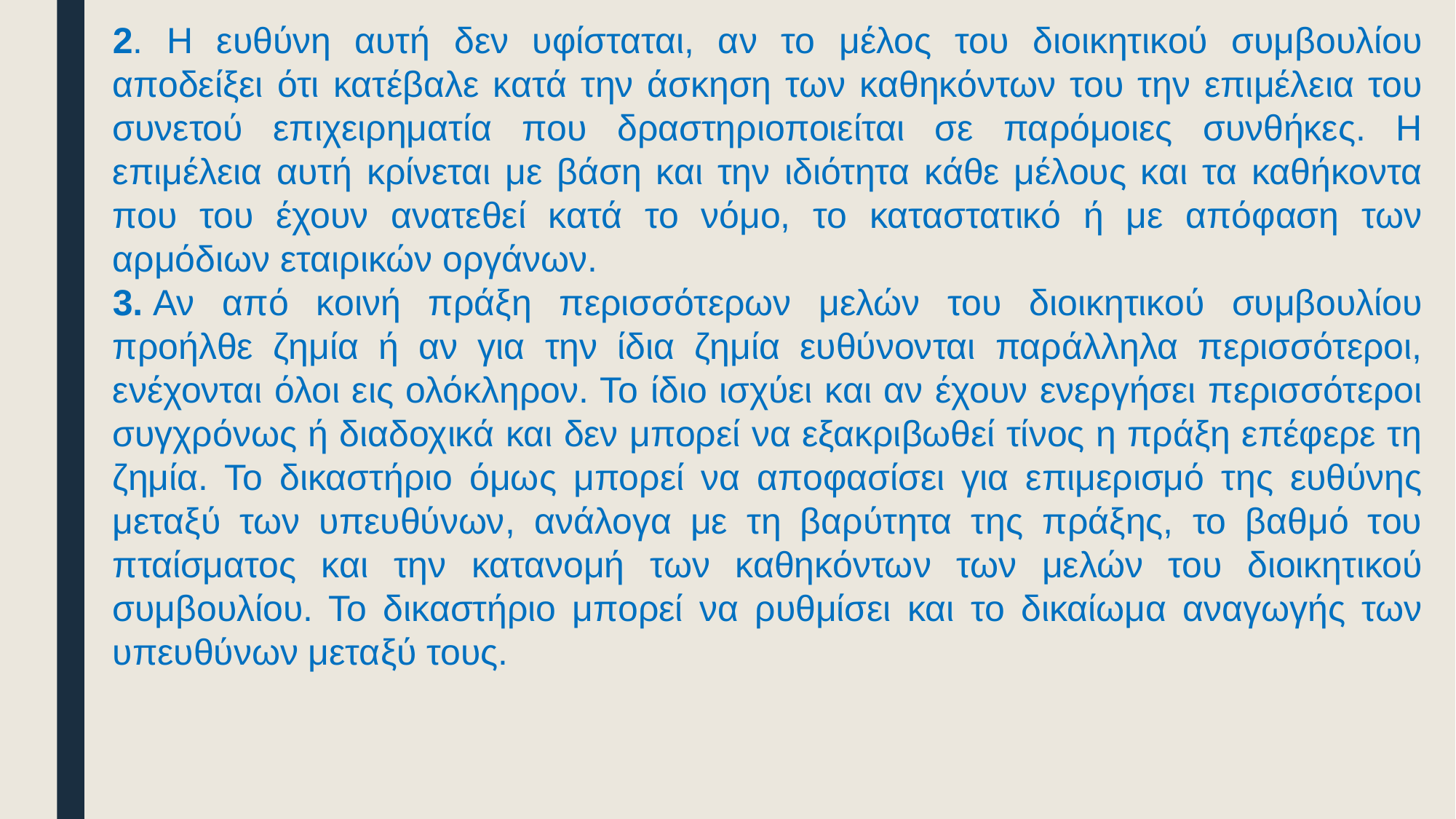

2. Η ευθύνη αυτή δεν υφίσταται, αν το μέλος του διοικητικού συμβουλίου αποδείξει ότι κατέβαλε κατά την άσκηση των καθηκόντων του την επιμέλεια του συνετού επιχειρηματία που δραστηριοποιείται σε παρόμοιες συνθήκες. Η επιμέλεια αυτή κρίνεται με βάση και την ιδιότητα κάθε μέλους και τα καθήκοντα που του έχουν ανατεθεί κατά το νόμο, το καταστατικό ή με απόφαση των αρμόδιων εταιρικών οργάνων.
3. Αν από κοινή πράξη περισσότερων μελών του διοικητικού συμβουλίου προήλθε ζημία ή αν για την ίδια ζημία ευθύνονται παράλληλα περισσότεροι, ενέχονται όλοι εις ολόκληρον. Το ίδιο ισχύει και αν έχουν ενεργήσει περισσότεροι συγχρόνως ή διαδοχικά και δεν μπορεί να εξακριβωθεί τίνος η πράξη επέφερε τη ζημία. Το δικαστήριο όμως μπορεί να αποφασίσει για επιμερισμό της ευθύνης μεταξύ των υπευθύνων, ανάλογα με τη βαρύτητα της πράξης, το βαθμό του πταίσματος και την κατανομή των καθηκόντων των μελών του διοικητικού συμβουλίου. Το δικαστήριο μπορεί να ρυθμίσει και το δικαίωμα αναγωγής των υπευθύνων μεταξύ τους.